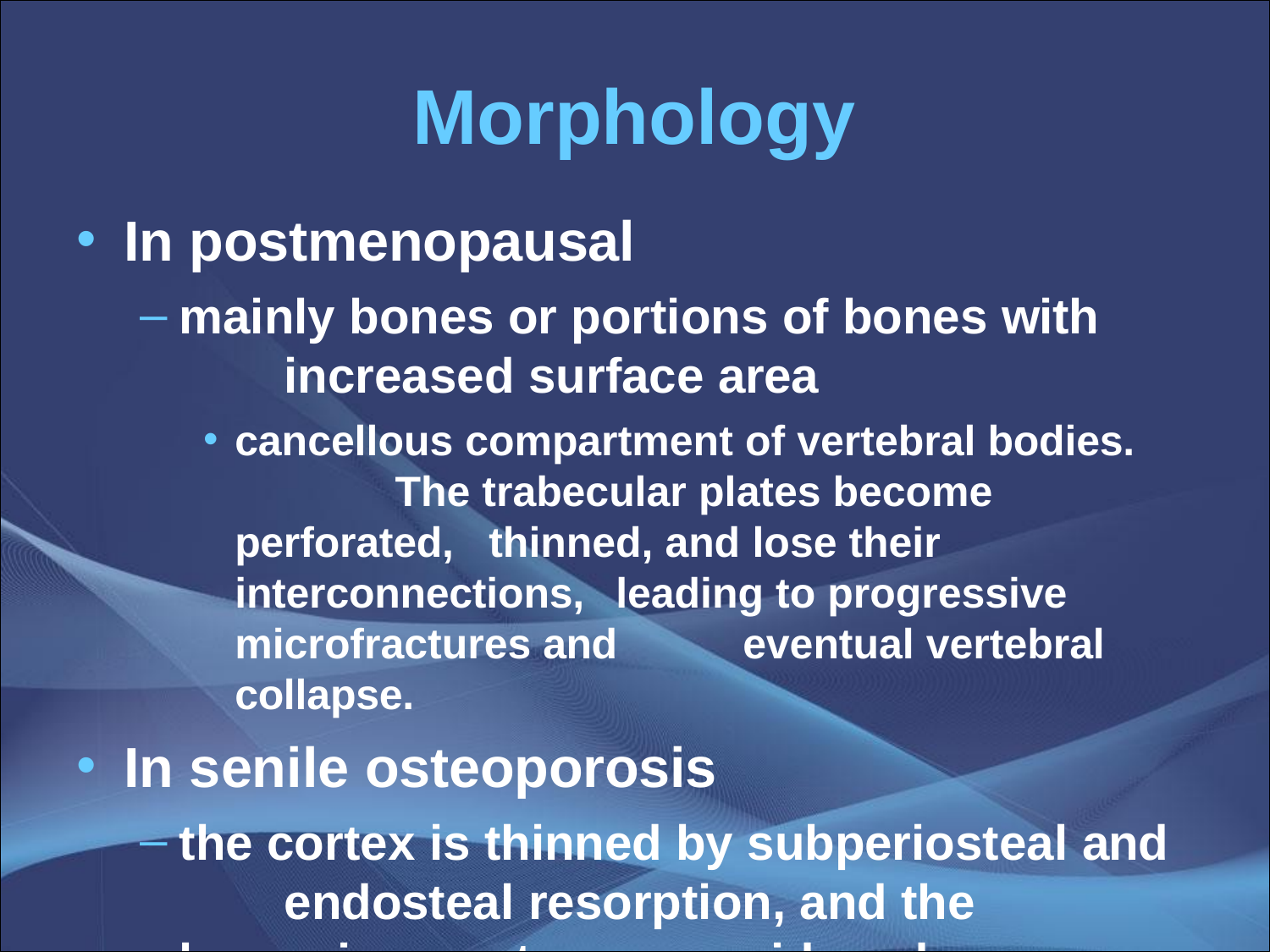

# Morphology
In postmenopausal
mainly bones or portions of bones with 	increased surface area
cancellous compartment of vertebral bodies. 	The trabecular plates become perforated, 	thinned, and lose their interconnections, 	leading to progressive microfractures and 	eventual vertebral collapse.
In senile osteoporosis
the cortex is thinned by subperiosteal and 	endosteal resorption, and the haversian 	systems are widened